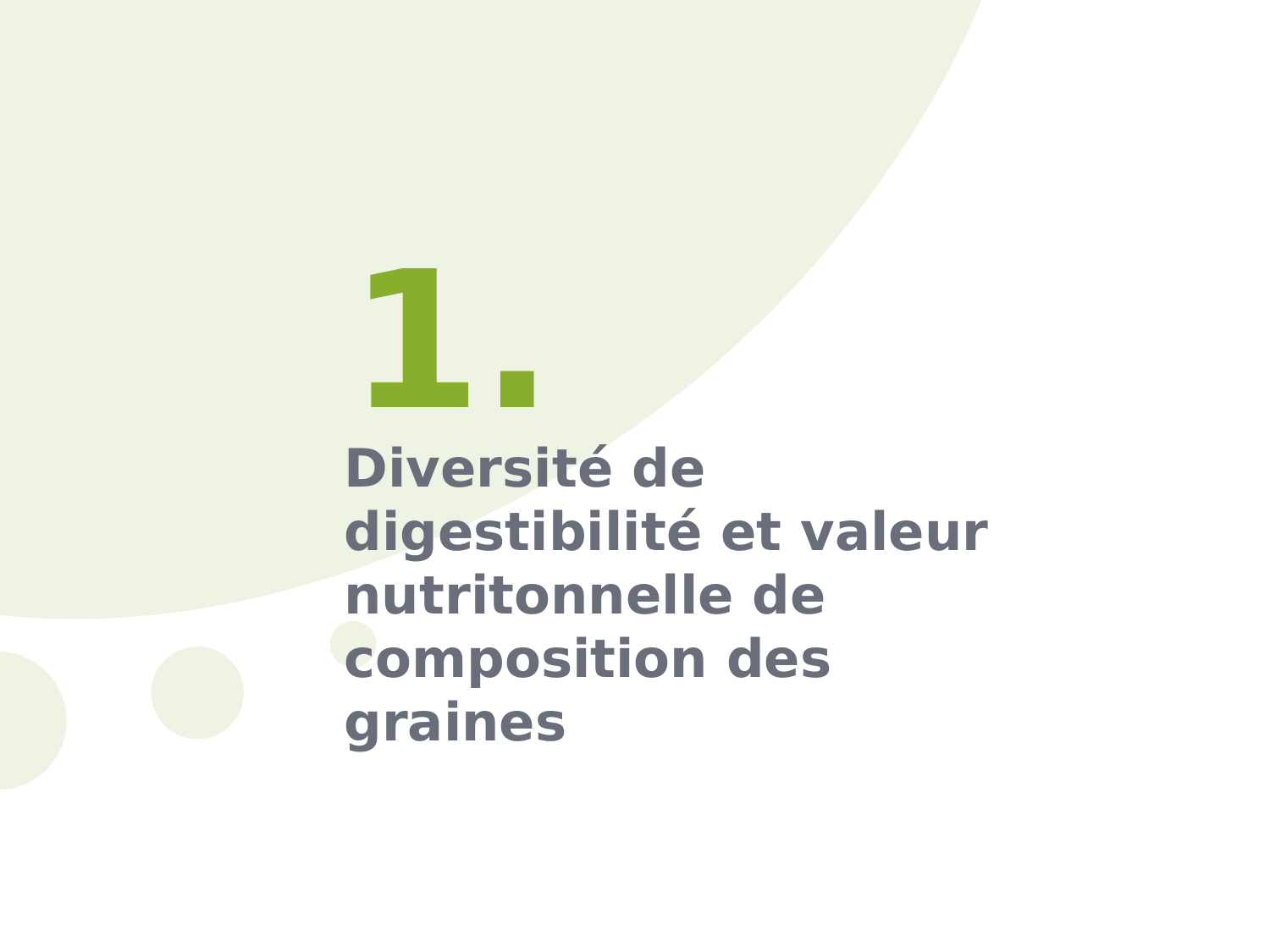

1.
# Diversité de digestibilité et valeur nutritonnelle de composition des graines